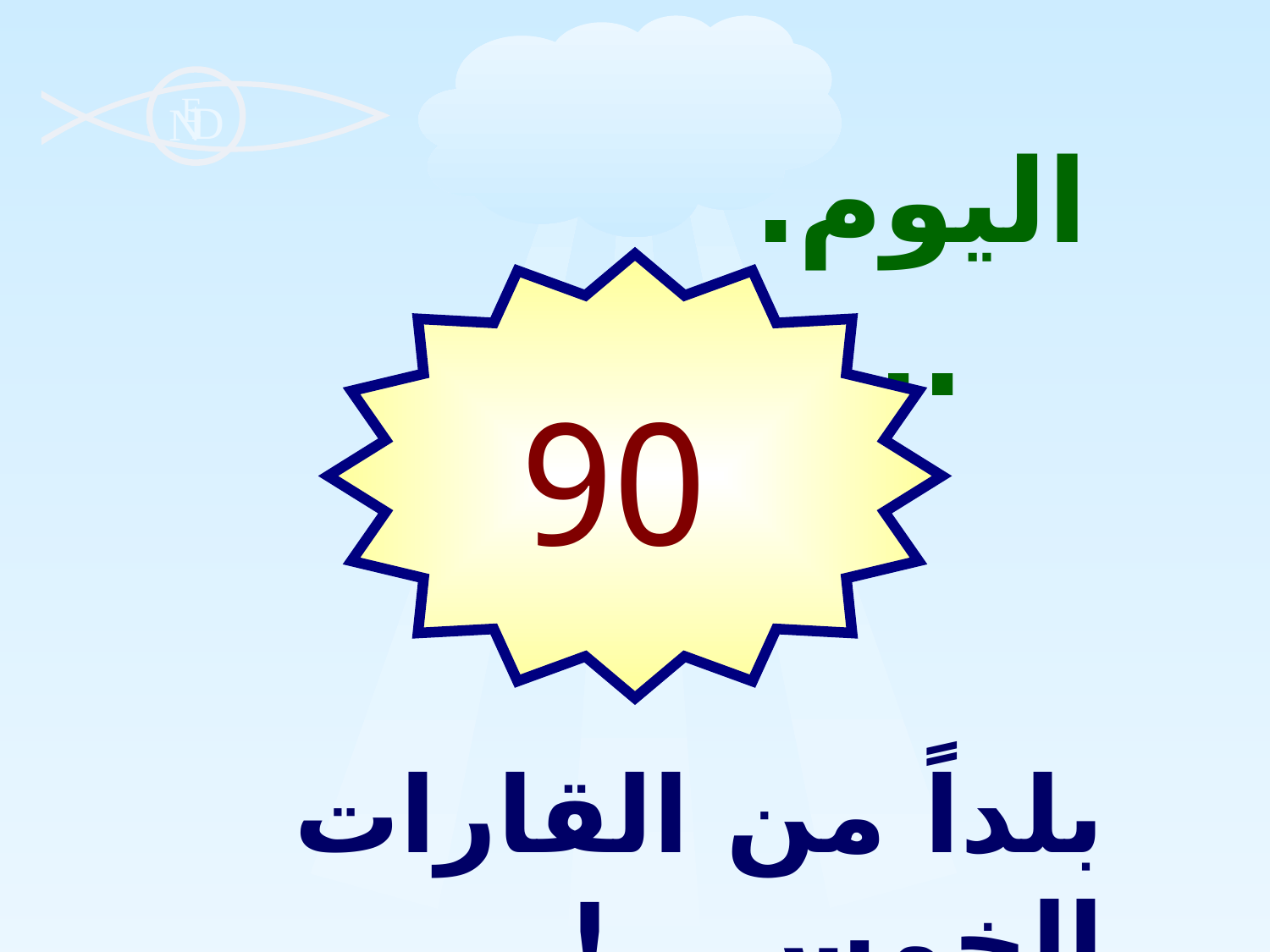

اليوم...

90
بلداً من القارات الخمس ..!